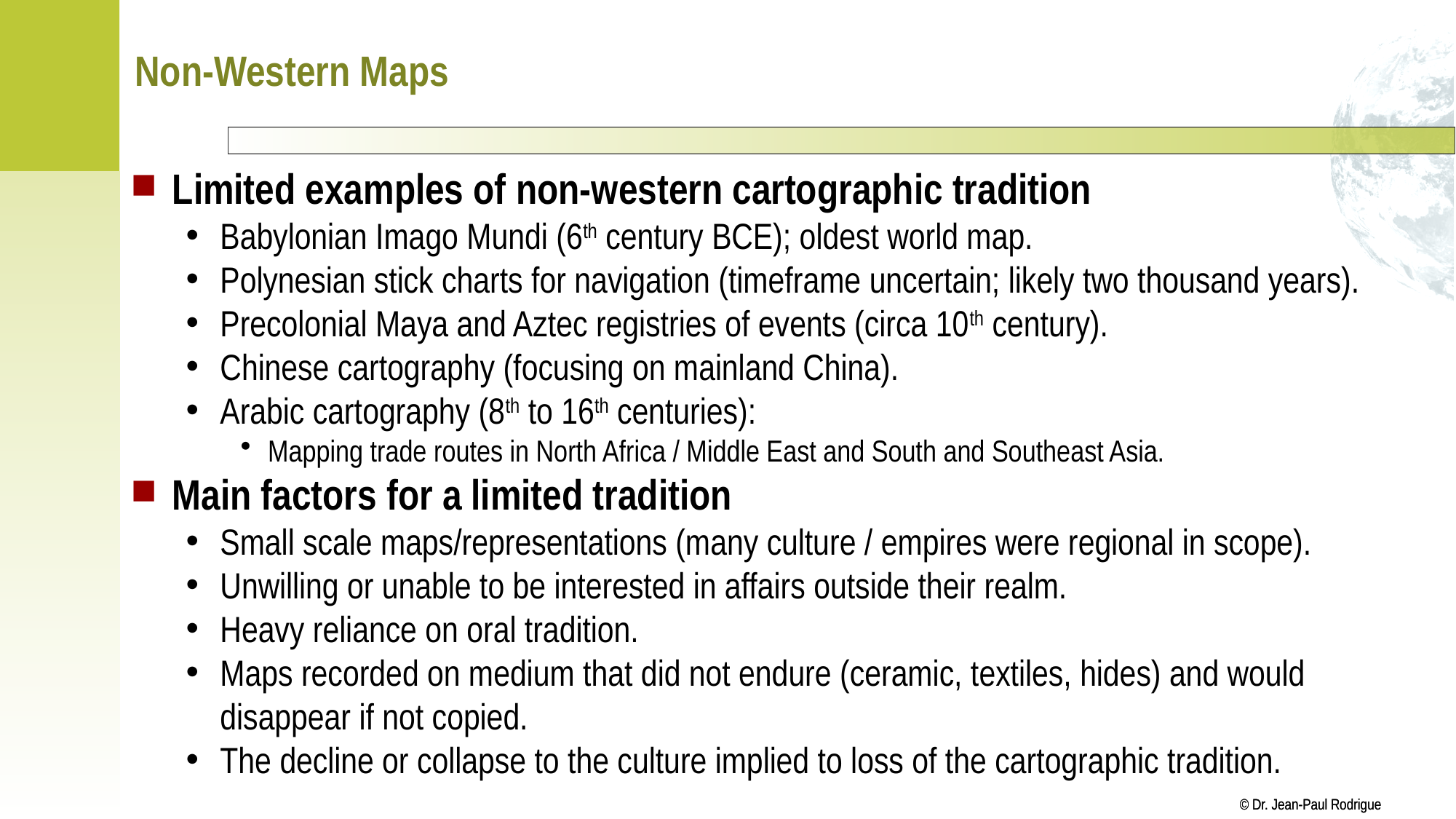

# Non-Western Maps
Limited examples of non-western cartographic tradition
Babylonian Imago Mundi (6th century BCE); oldest world map.
Polynesian stick charts for navigation (timeframe uncertain; likely two thousand years).
Precolonial Maya and Aztec registries of events (circa 10th century).
Chinese cartography (focusing on mainland China).
Arabic cartography (8th to 16th centuries):
Mapping trade routes in North Africa / Middle East and South and Southeast Asia.
Main factors for a limited tradition
Small scale maps/representations (many culture / empires were regional in scope).
Unwilling or unable to be interested in affairs outside their realm.
Heavy reliance on oral tradition.
Maps recorded on medium that did not endure (ceramic, textiles, hides) and would disappear if not copied.
The decline or collapse to the culture implied to loss of the cartographic tradition.